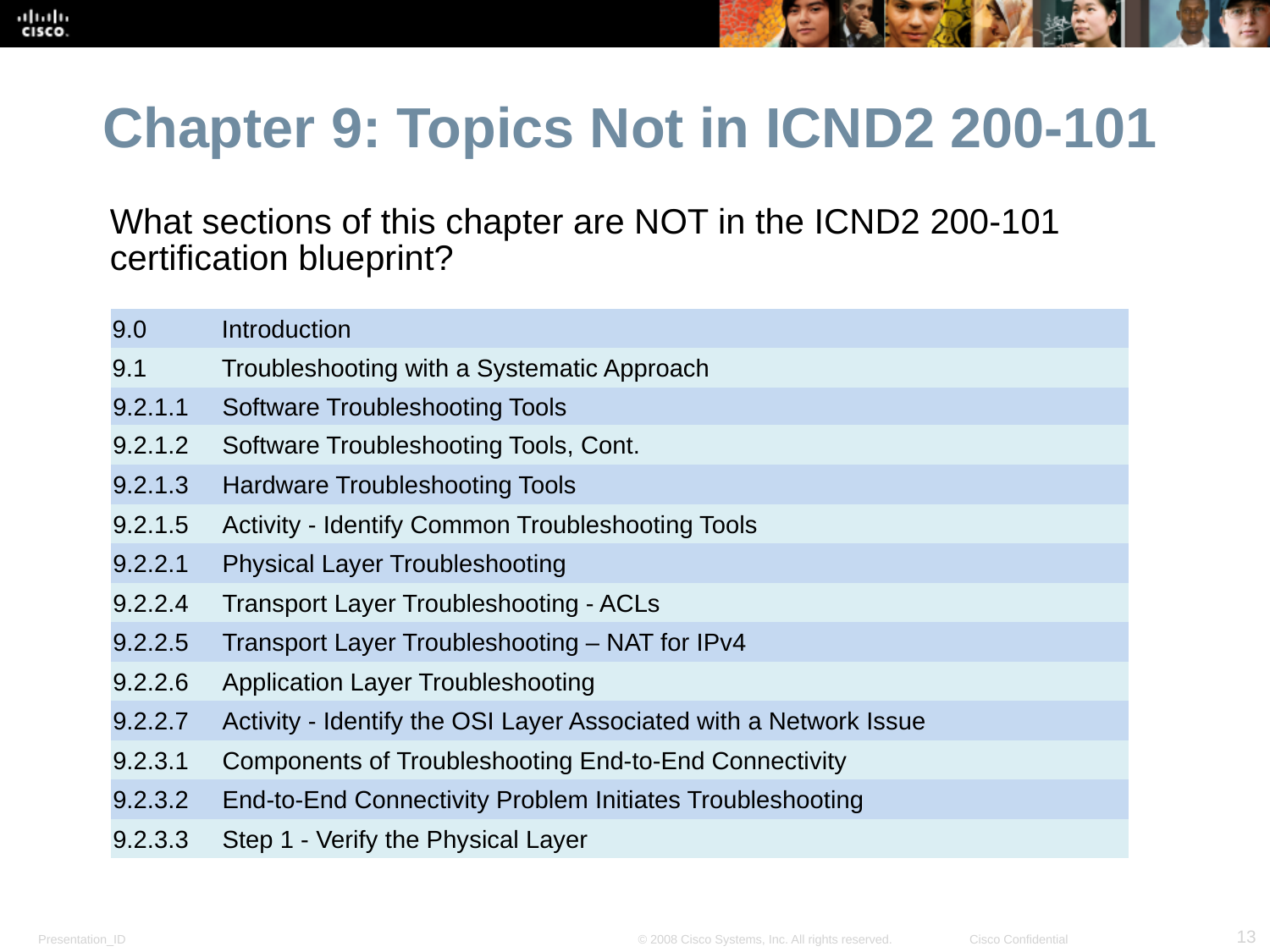

Chapter 9: Topics Not in ICND2 200-101
What sections of this chapter are NOT in the ICND2 200-101 certification blueprint?

| 9.0 | Introduction |
| --- | --- |
| 9.1 | Troubleshooting with a Systematic Approach |
| 9.2.1.1 | Software Troubleshooting Tools |
| 9.2.1.2 | Software Troubleshooting Tools, Cont. |
| 9.2.1.3 | Hardware Troubleshooting Tools |
| 9.2.1.5 | Activity - Identify Common Troubleshooting Tools |
| 9.2.2.1 | Physical Layer Troubleshooting |
| 9.2.2.4 | Transport Layer Troubleshooting - ACLs |
| 9.2.2.5 | Transport Layer Troubleshooting – NAT for IPv4 |
| 9.2.2.6 | Application Layer Troubleshooting |
| 9.2.2.7 | Activity - Identify the OSI Layer Associated with a Network Issue |
| 9.2.3.1 | Components of Troubleshooting End-to-End Connectivity |
| 9.2.3.2 | End-to-End Connectivity Problem Initiates Troubleshooting |
| 9.2.3.3 | Step 1 - Verify the Physical Layer |